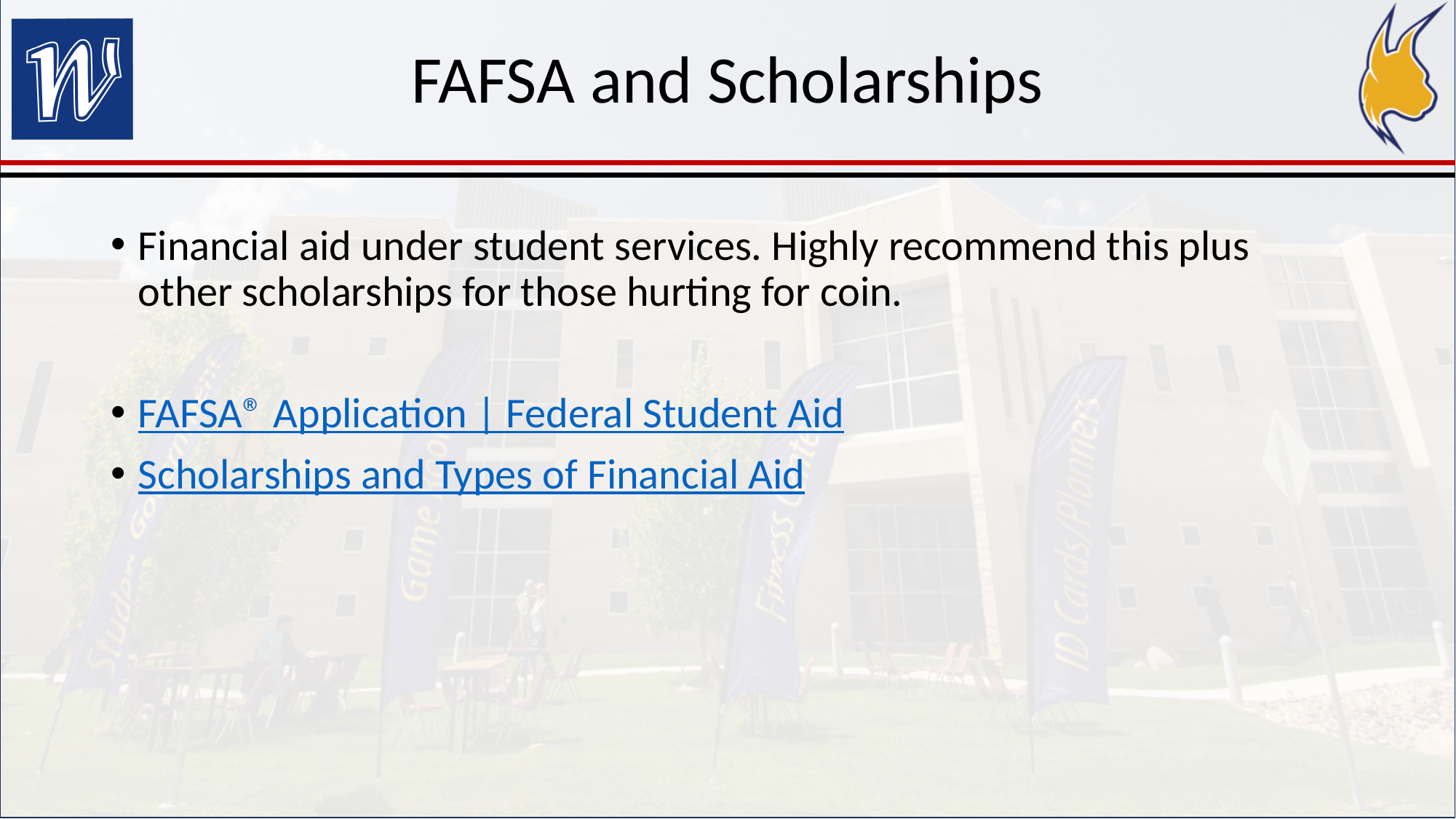

# FAFSA and Scholarships
Financial aid under student services. Highly recommend this plus other scholarships for those hurting for coin.

FAFSA® Application | Federal Student Aid
Scholarships and Types of Financial Aid